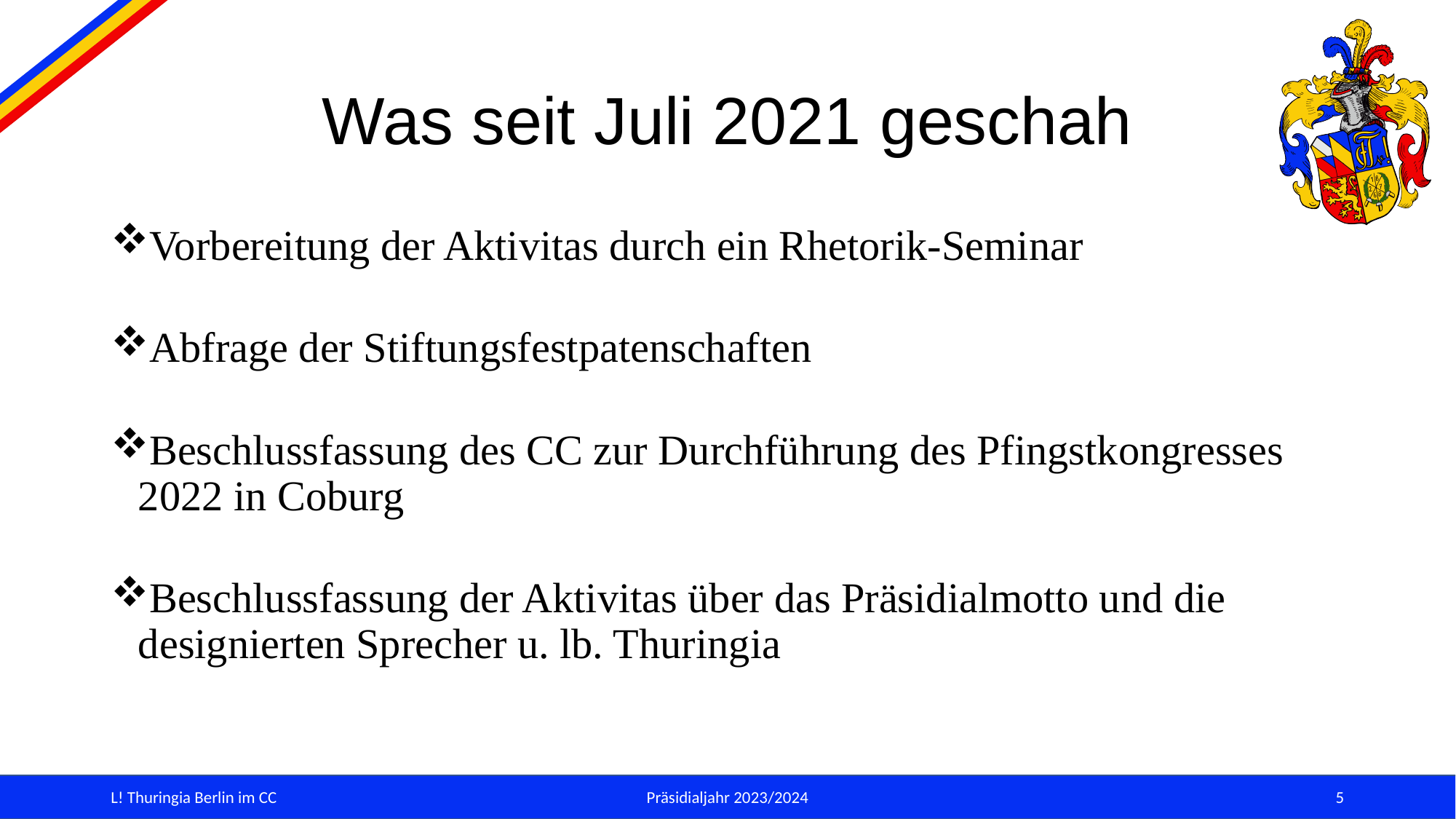

# Was seit Juli 2021 geschah
Vorbereitung der Aktivitas durch ein Rhetorik-Seminar

Abfrage der Stiftungsfestpatenschaften

Beschlussfassung des CC zur Durchführung des Pfingstkongresses 2022 in Coburg

Beschlussfassung der Aktivitas über das Präsidialmotto und die designierten Sprecher u. lb. Thuringia

L! Thuringia Berlin im CC
Präsidialjahr 2023/2024
5